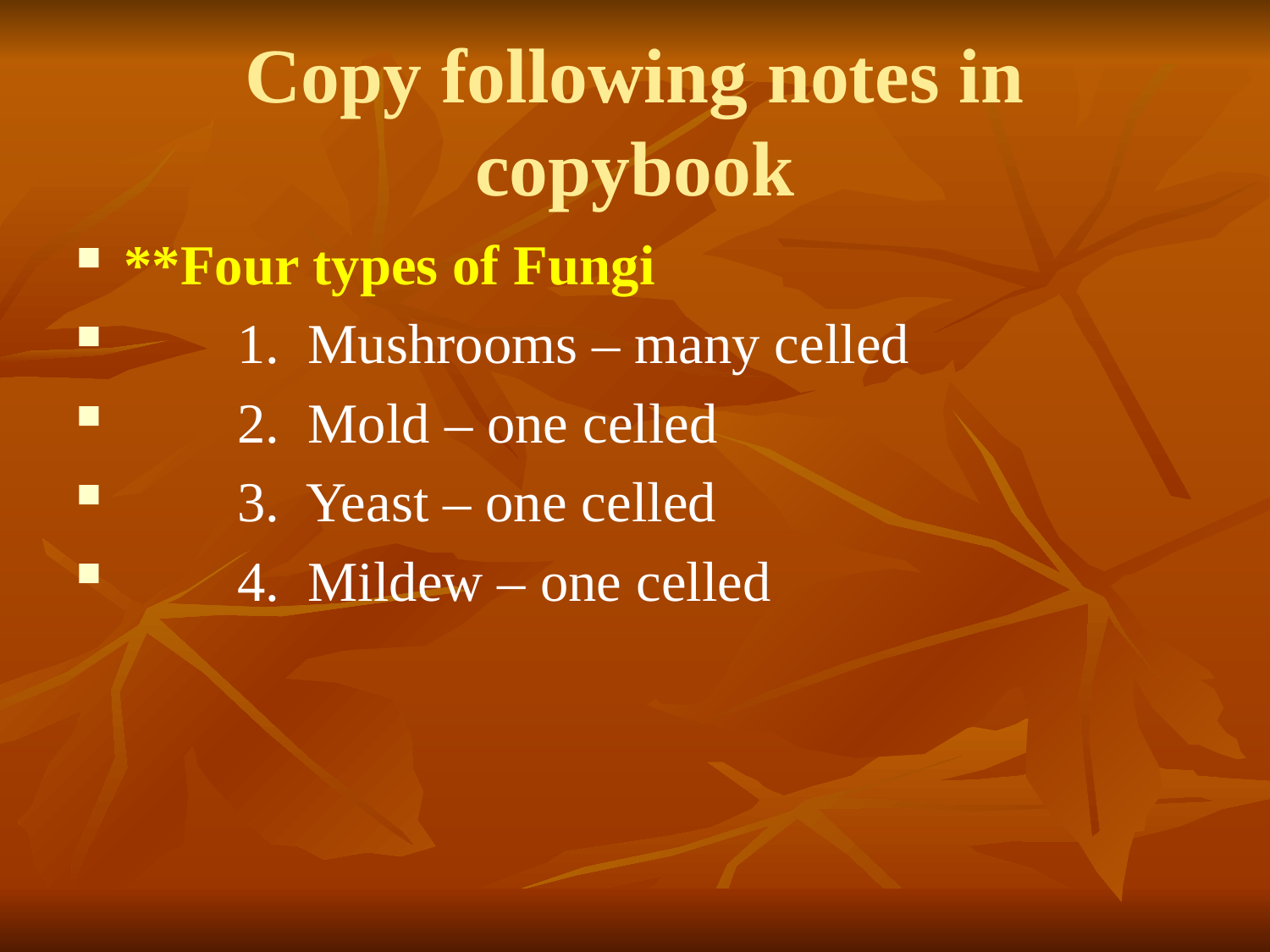

# Copy following notes in copybook
**Four types of Fungi
        1.  Mushrooms – many celled
        2.  Mold – one celled
        3.  Yeast – one celled
        4.  Mildew – one celled